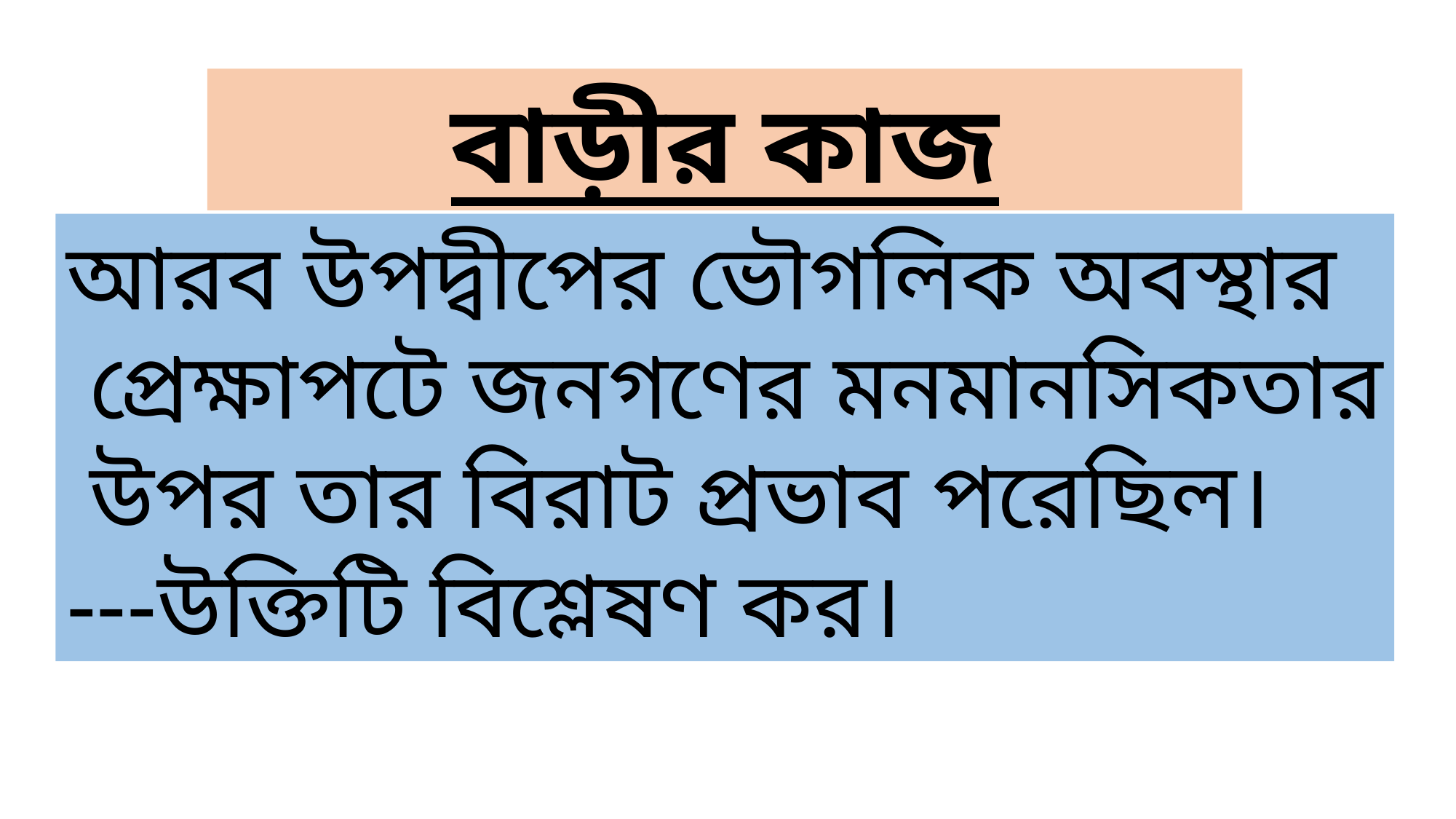

বাড়ীর কাজ
আরব উপদ্বীপের ভৌগলিক অবস্থার
 প্রেক্ষাপটে জনগণের মনমানসিকতার
 উপর তার বিরাট প্রভাব পরেছিল।
---উক্তিটি বিশ্লেষণ কর।